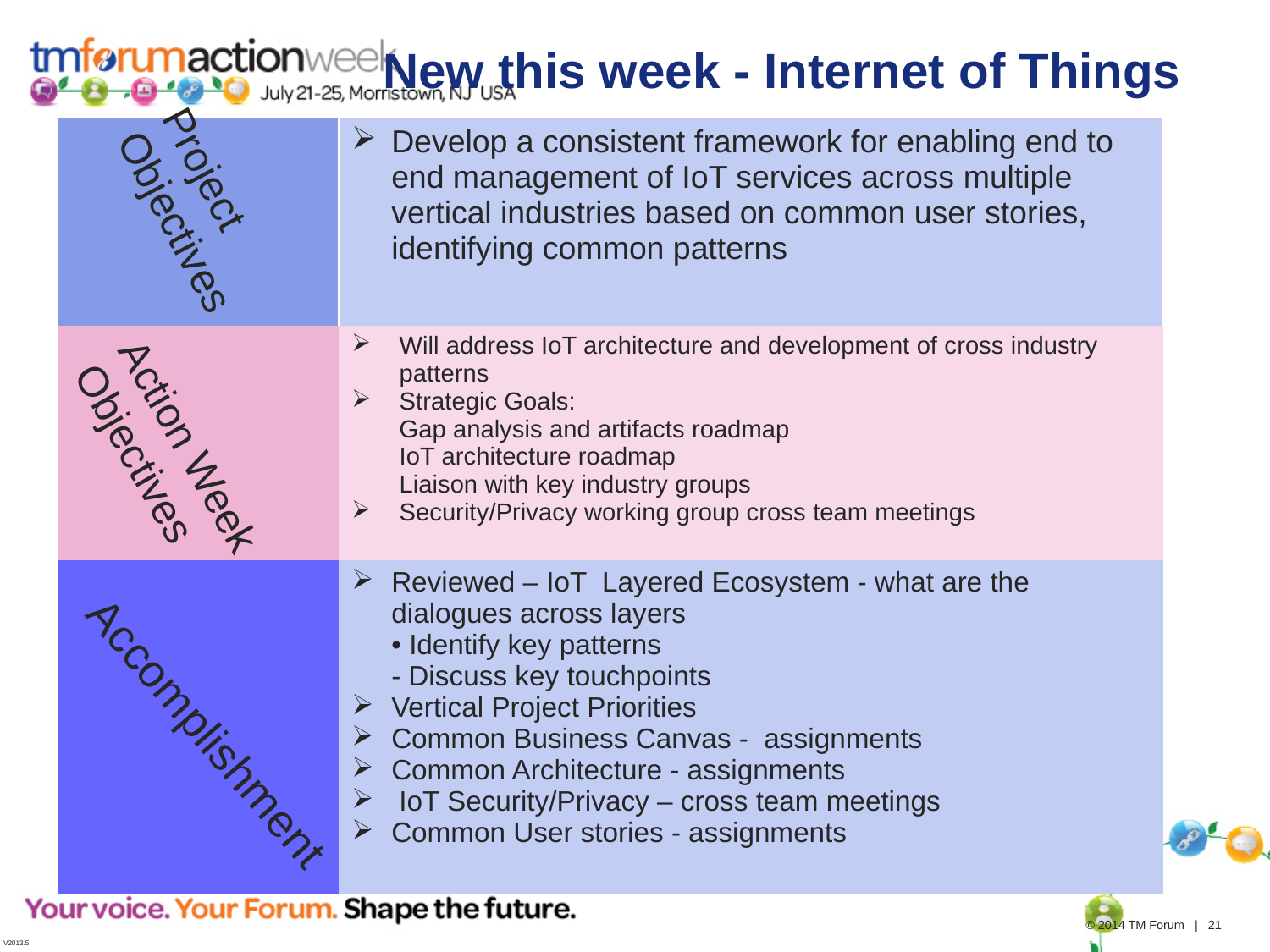

# New this week - Internet of Things
|  | Develop a consistent framework for enabling end to end management of IoT services across multiple vertical industries based on common user stories, identifying common patterns |
| --- | --- |
|  | Will address IoT architecture and development of cross industry patterns Strategic Goals: Gap analysis and artifacts roadmap IoT architecture roadmap Liaison with key industry groups Security/Privacy working group cross team meetings |
|  | Reviewed – IoT Layered Ecosystem - what are the dialogues across layers • Identify key patterns - Discuss key touchpoints Vertical Project Priorities Common Business Canvas - assignments Common Architecture - assignments IoT Security/Privacy – cross team meetings Common User stories - assignments |
Project
Objectives
Action Week Objectives
Accomplishment